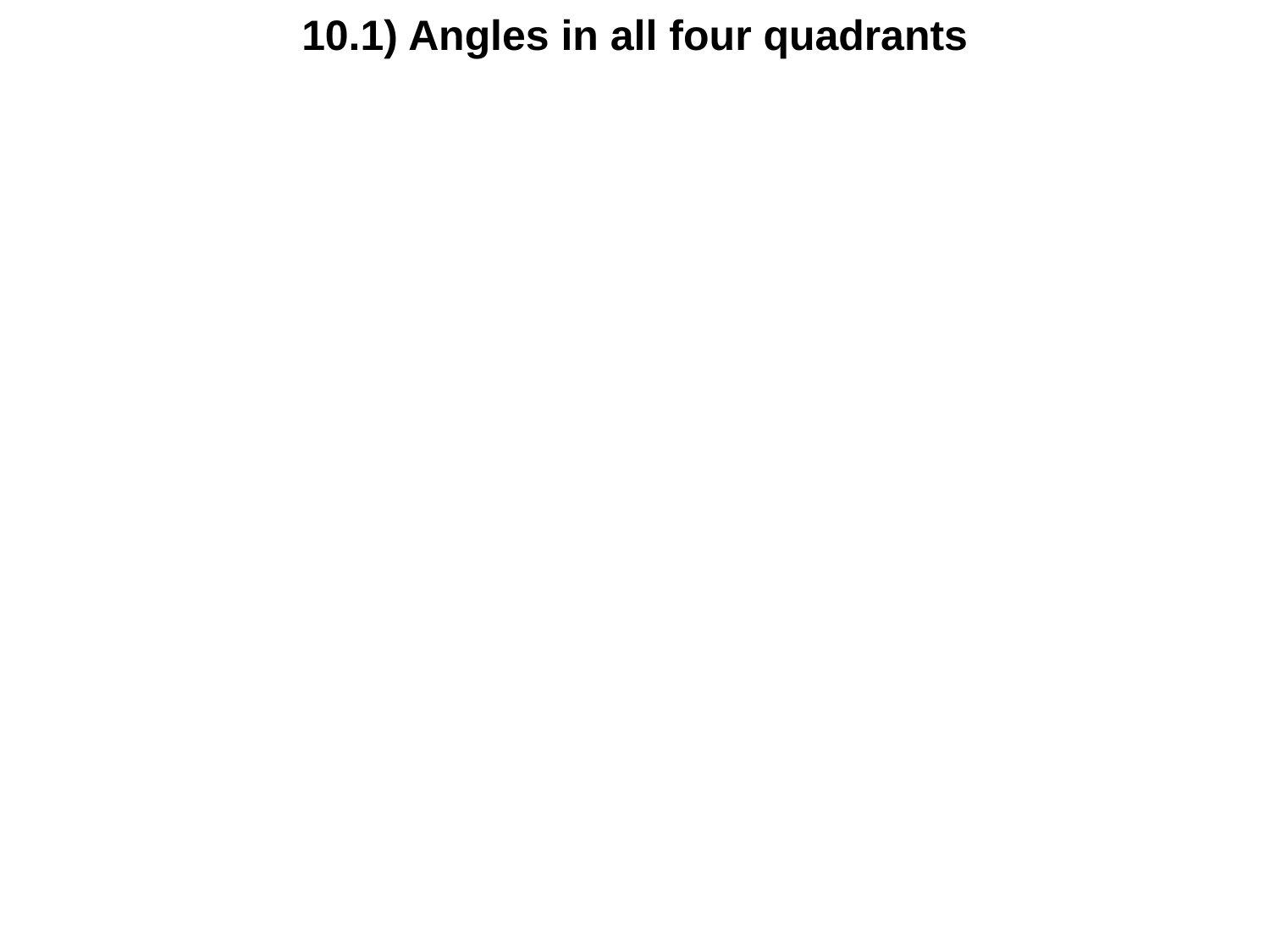

# 10.1) Angles in all four quadrants